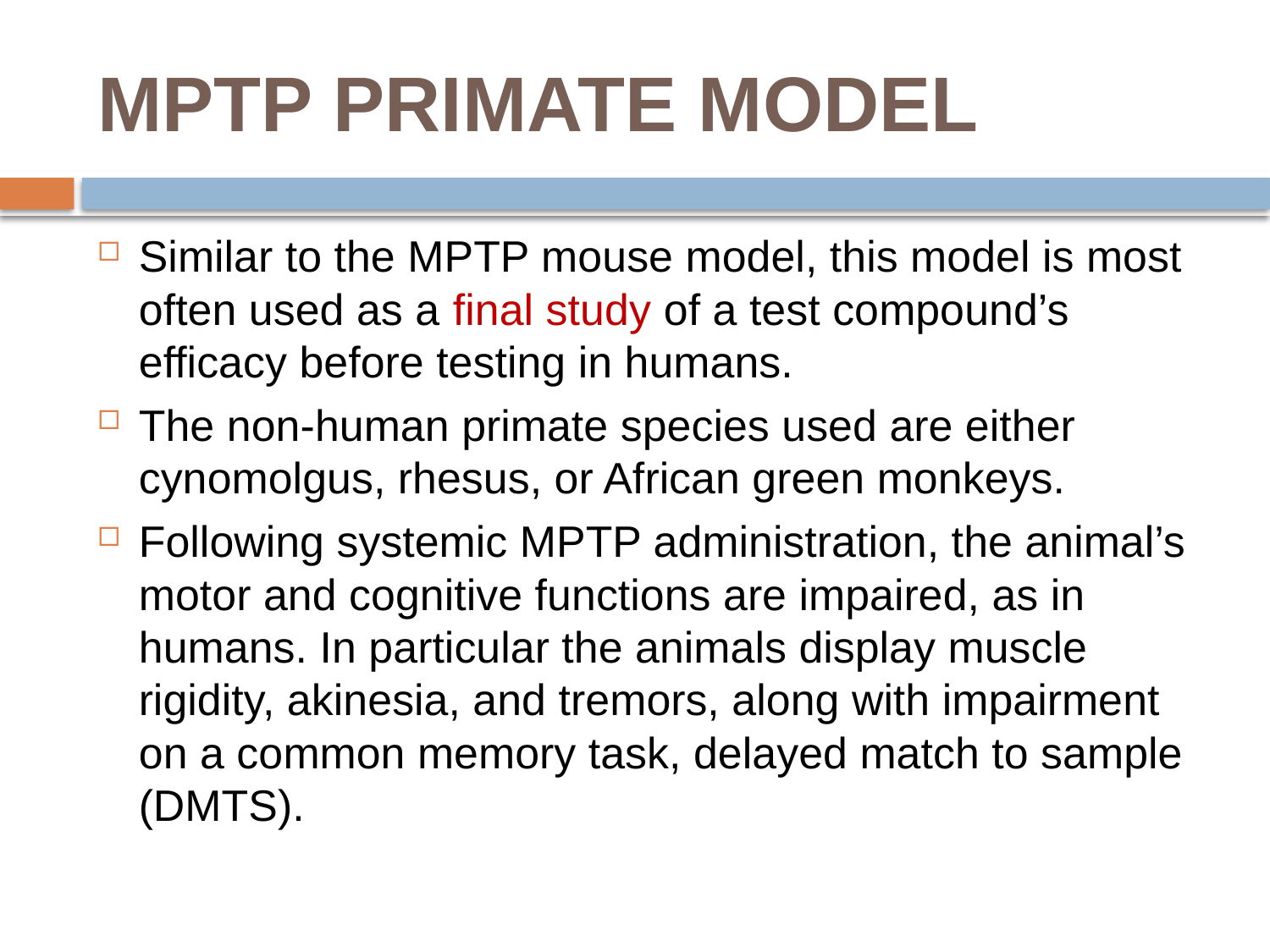

# MPTP PRIMATE MODEL
Similar to the MPTP mouse model, this model is most often used as a final study of a test compound’s efficacy before testing in humans.
The non-human primate species used are either cynomolgus, rhesus, or African green monkeys.
Following systemic MPTP administration, the animal’s motor and cognitive functions are impaired, as in humans. In particular the animals display muscle rigidity, akinesia, and tremors, along with impairment on a common memory task, delayed match to sample (DMTS).